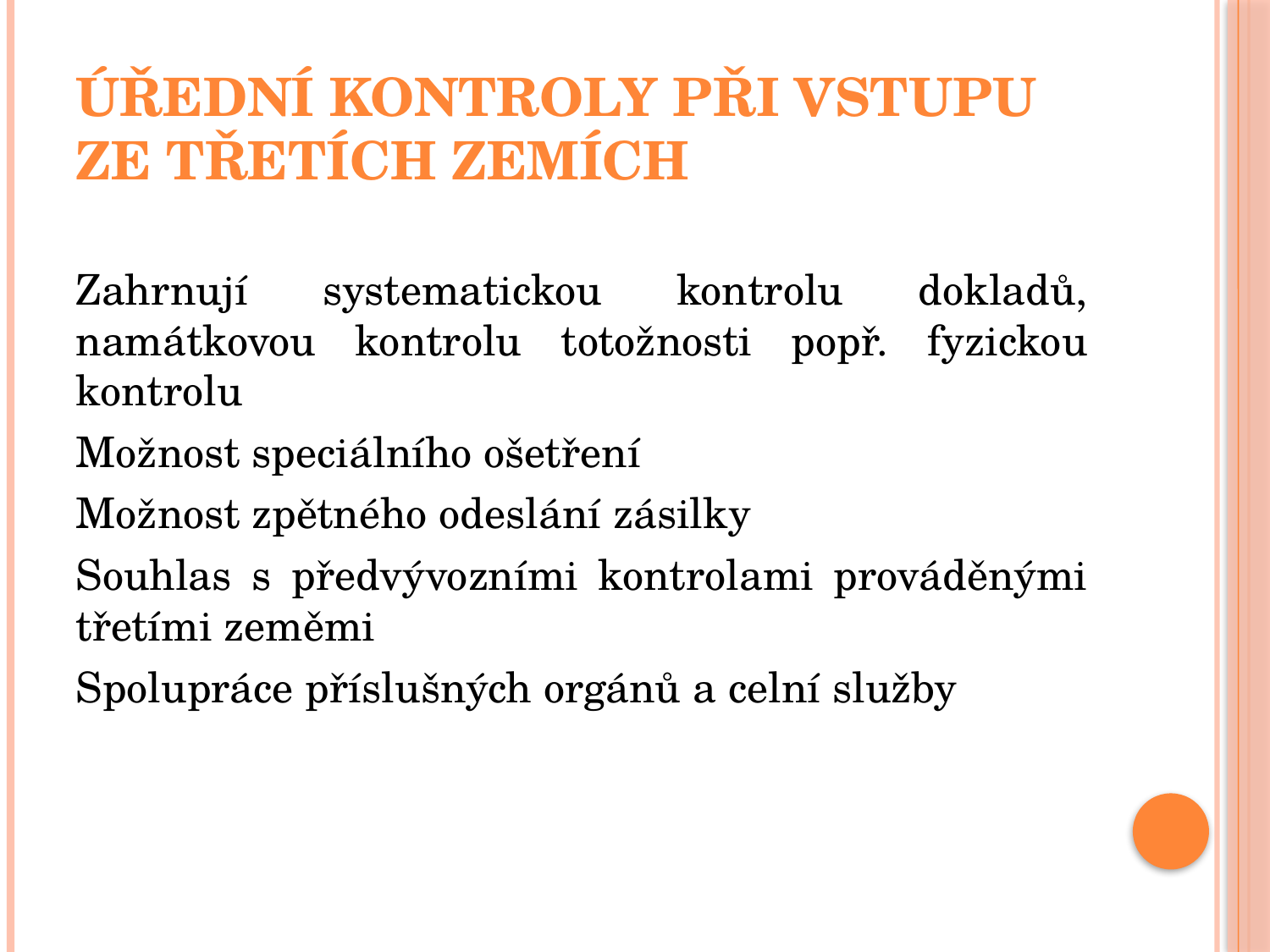

# Úřední kontroly při vstupu ze třetích zemích
Zahrnují systematickou kontrolu dokladů, namátkovou kontrolu totožnosti popř. fyzickou kontrolu
Možnost speciálního ošetření
Možnost zpětného odeslání zásilky
Souhlas s předvývozními kontrolami prováděnými třetími zeměmi
Spolupráce příslušných orgánů a celní služby